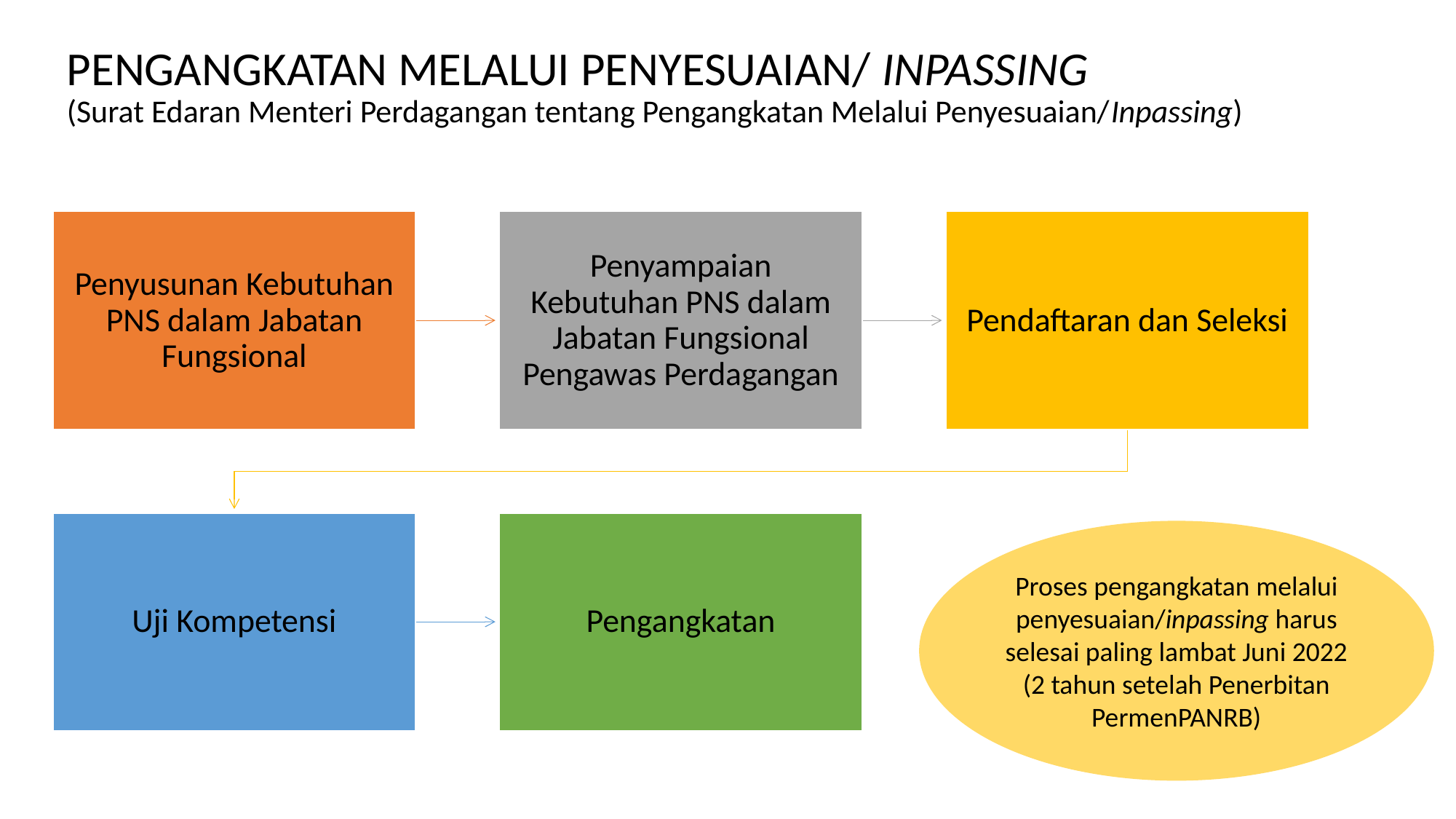

# PENGANGKATAN MELALUI PENYESUAIAN/ INPASSING (Surat Edaran Menteri Perdagangan tentang Pengangkatan Melalui Penyesuaian/Inpassing)

Penyusunan Kebutuhan PNS dalam Jabatan Fungsional

Penyampaian Kebutuhan PNS dalam Jabatan Fungsional Pengawas Perdagangan

Pendaftaran dan Seleksi

Uji Kompetensi
Pengangkatan
Proses pengangkatan melalui penyesuaian/inpassing harus selesai paling lambat Juni 2022 (2 tahun setelah Penerbitan PermenPANRB)